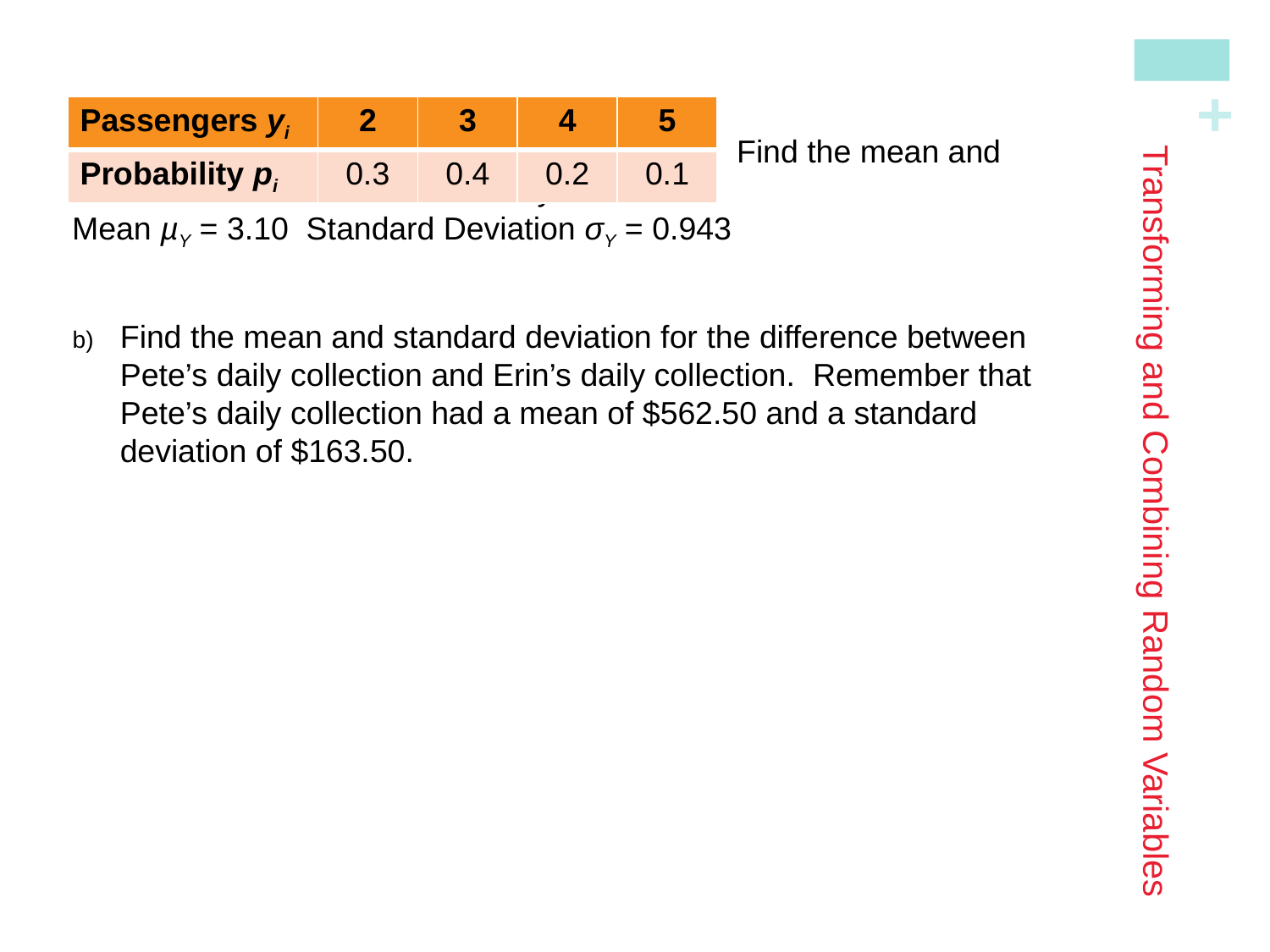

Example: Pete and Erin

Assume Erin charges $175 per passenger.  Find the mean and standard deviation for her daily collections

Find the mean and standard deviation for the difference between Pete’s daily collection and Erin’s daily collection.  Remember that Pete’s daily collection had a mean of $562.50 and a standard deviation of $163.50.
| Passengers yi | 2 | 3 | 4 | 5 |
| --- | --- | --- | --- | --- |
| Probability pi | 0.3 | 0.4 | 0.2 | 0.1 |
# Transforming and Combining Random Variables
Mean µY = 3.10  Standard Deviation σY = 0.943